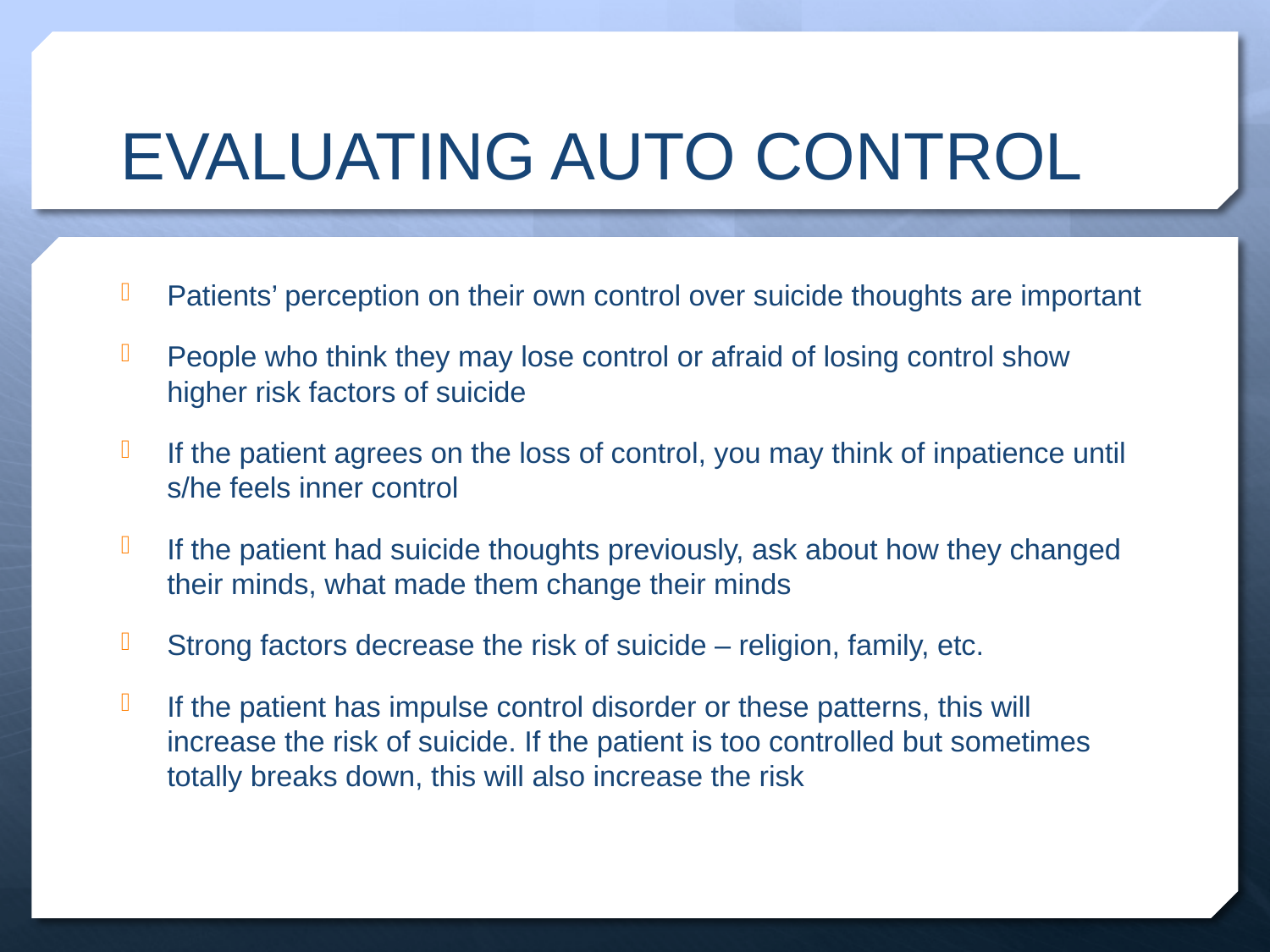

# EVALUATING AUTO CONTROL
Patients’ perception on their own control over suicide thoughts are important
People who think they may lose control or afraid of losing control show higher risk factors of suicide
If the patient agrees on the loss of control, you may think of inpatience until s/he feels inner control
If the patient had suicide thoughts previously, ask about how they changed their minds, what made them change their minds
Strong factors decrease the risk of suicide – religion, family, etc.
If the patient has impulse control disorder or these patterns, this will increase the risk of suicide. If the patient is too controlled but sometimes totally breaks down, this will also increase the risk